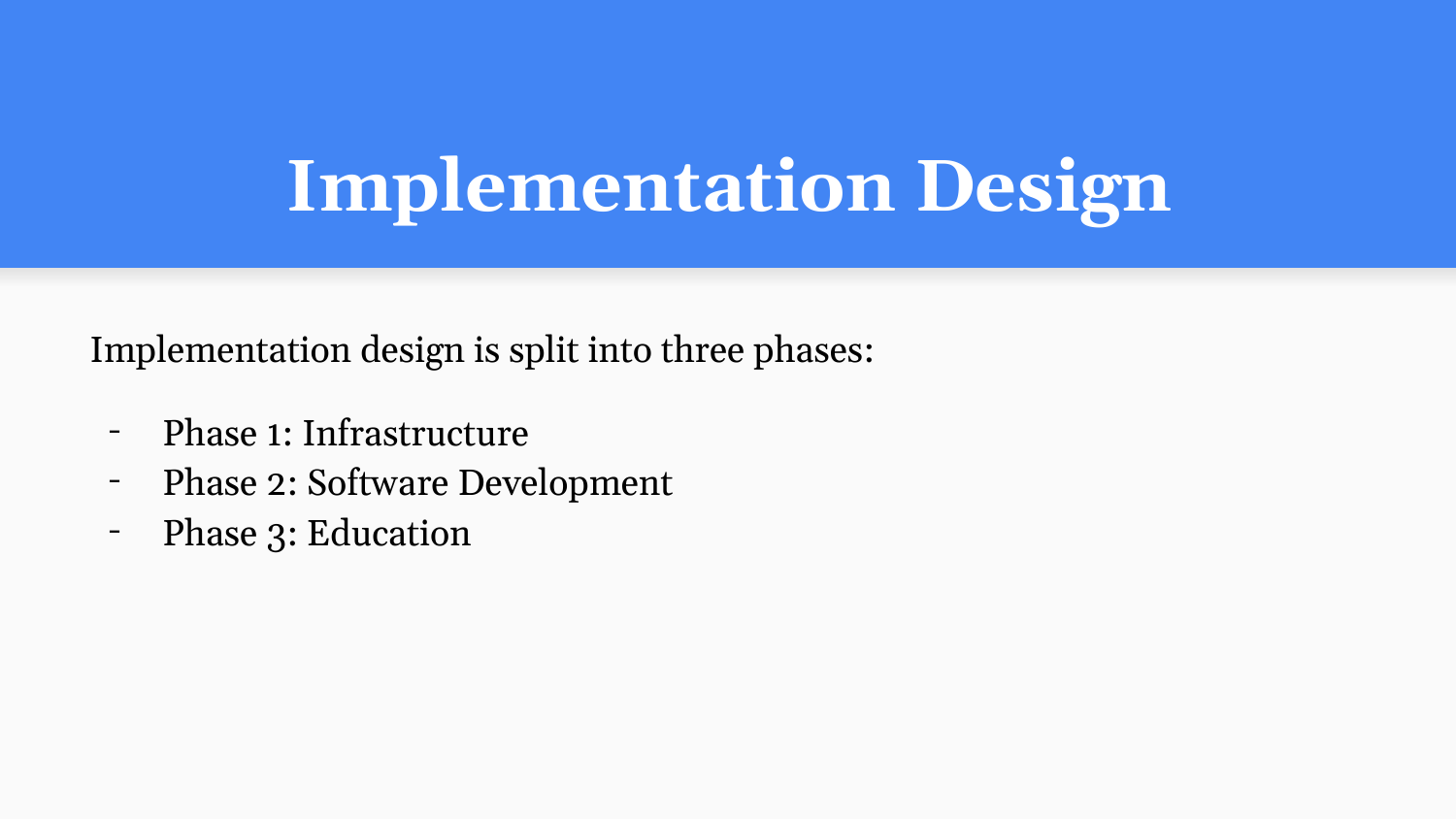

# Implementation Design
Implementation design is split into three phases:
Phase 1: Infrastructure
Phase 2: Software Development
Phase 3: Education